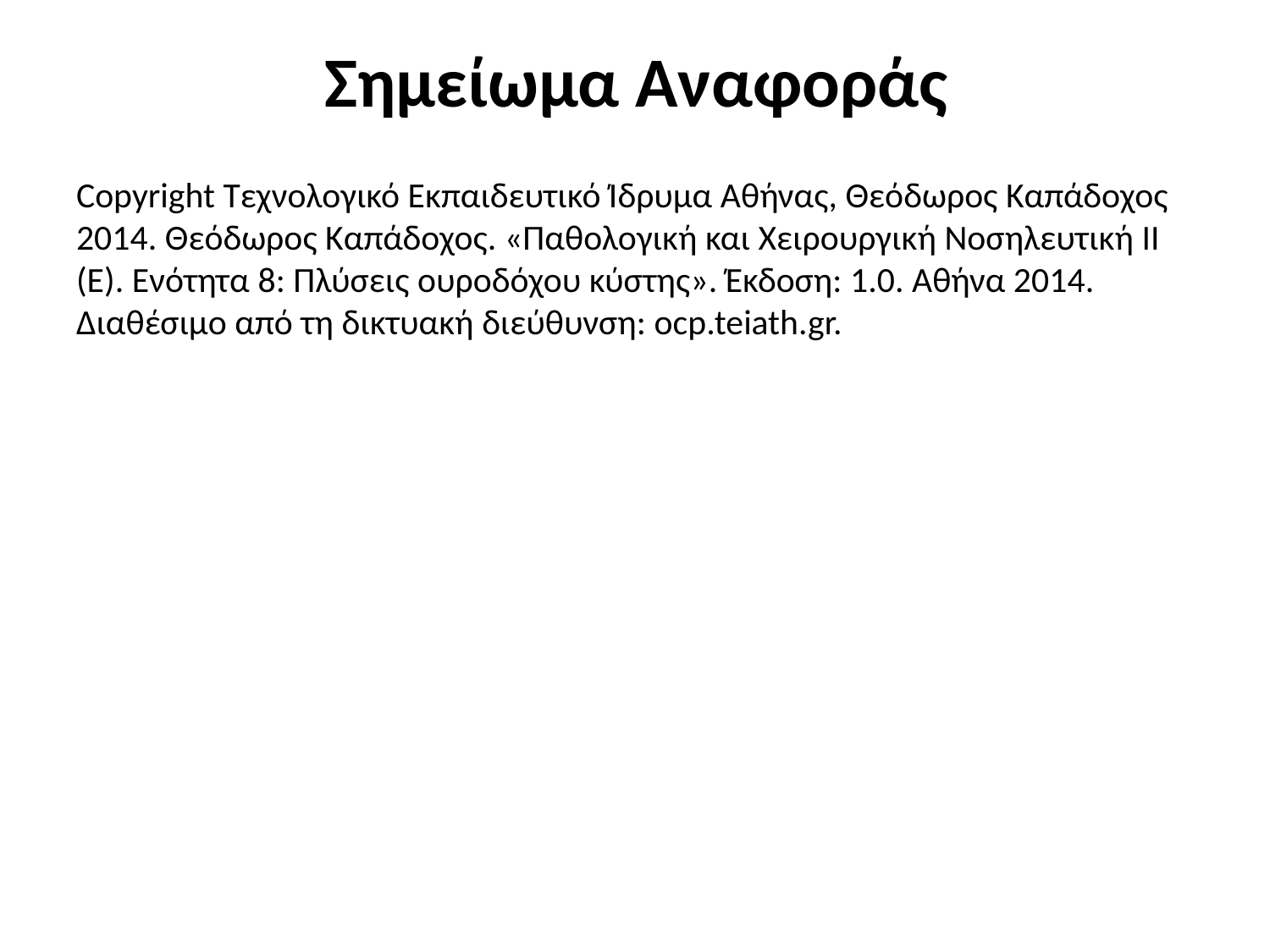

# Σημείωμα Αναφοράς
Copyright Τεχνολογικό Εκπαιδευτικό Ίδρυμα Αθήνας, Θεόδωρος Καπάδοχος 2014. Θεόδωρος Καπάδοχος. «Παθολογική και Χειρουργική Νοσηλευτική ΙΙ (Ε). Ενότητα 8: Πλύσεις ουροδόχου κύστης». Έκδοση: 1.0. Αθήνα 2014. Διαθέσιμο από τη δικτυακή διεύθυνση: ocp.teiath.gr.